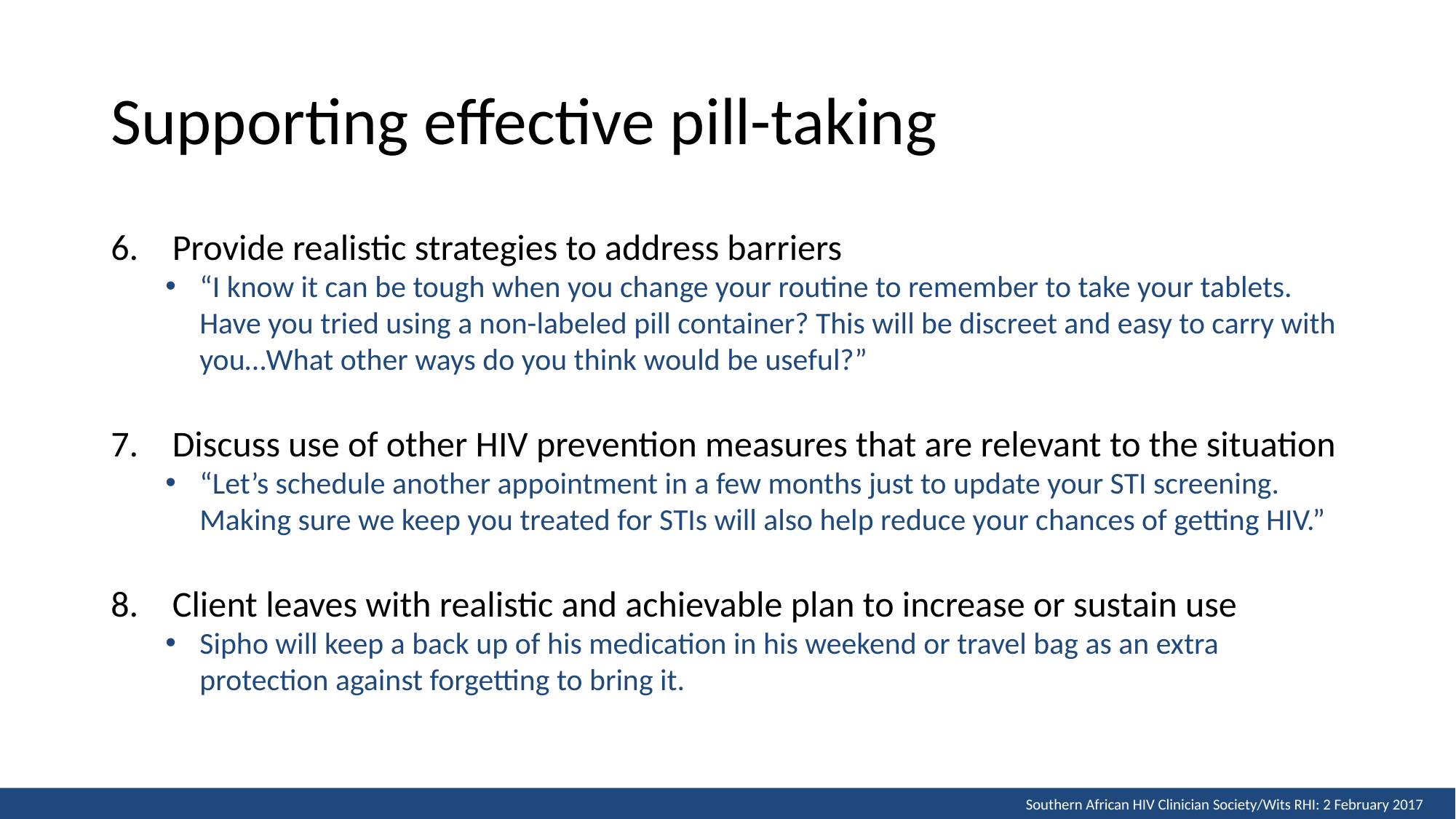

# Supporting effective pill-taking
Provide realistic strategies to address barriers
“I know it can be tough when you change your routine to remember to take your tablets. Have you tried using a non-labeled pill container? This will be discreet and easy to carry with you…What other ways do you think would be useful?”

Discuss use of other HIV prevention measures that are relevant to the situation
“Let’s schedule another appointment in a few months just to update your STI screening. Making sure we keep you treated for STIs will also help reduce your chances of getting HIV.”

Client leaves with realistic and achievable plan to increase or sustain use
Sipho will keep a back up of his medication in his weekend or travel bag as an extra protection against forgetting to bring it.